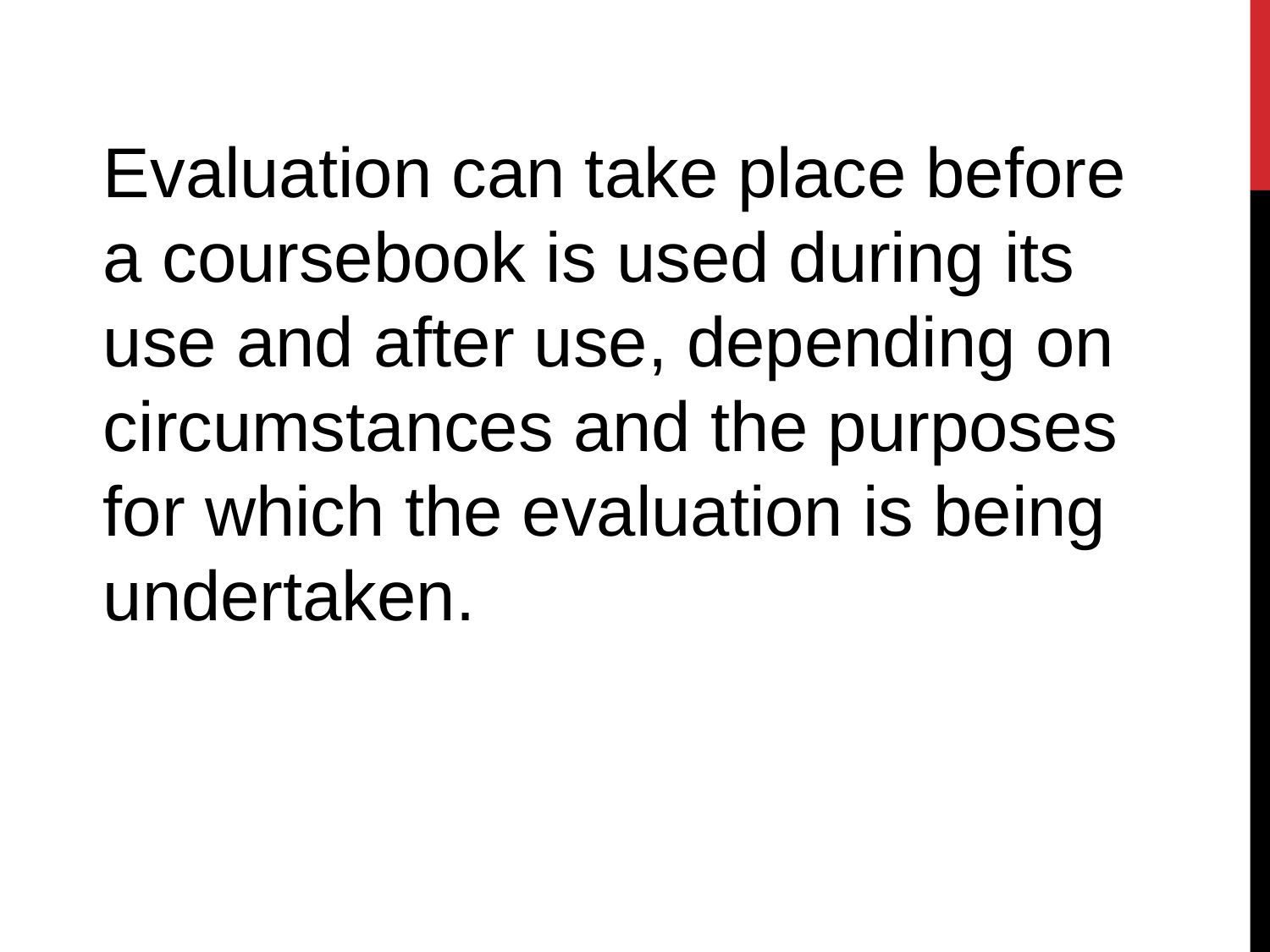

Evaluation can take place before a coursebook is used during its use and after use, depending on circumstances and the purposes for which the evaluation is being undertaken.